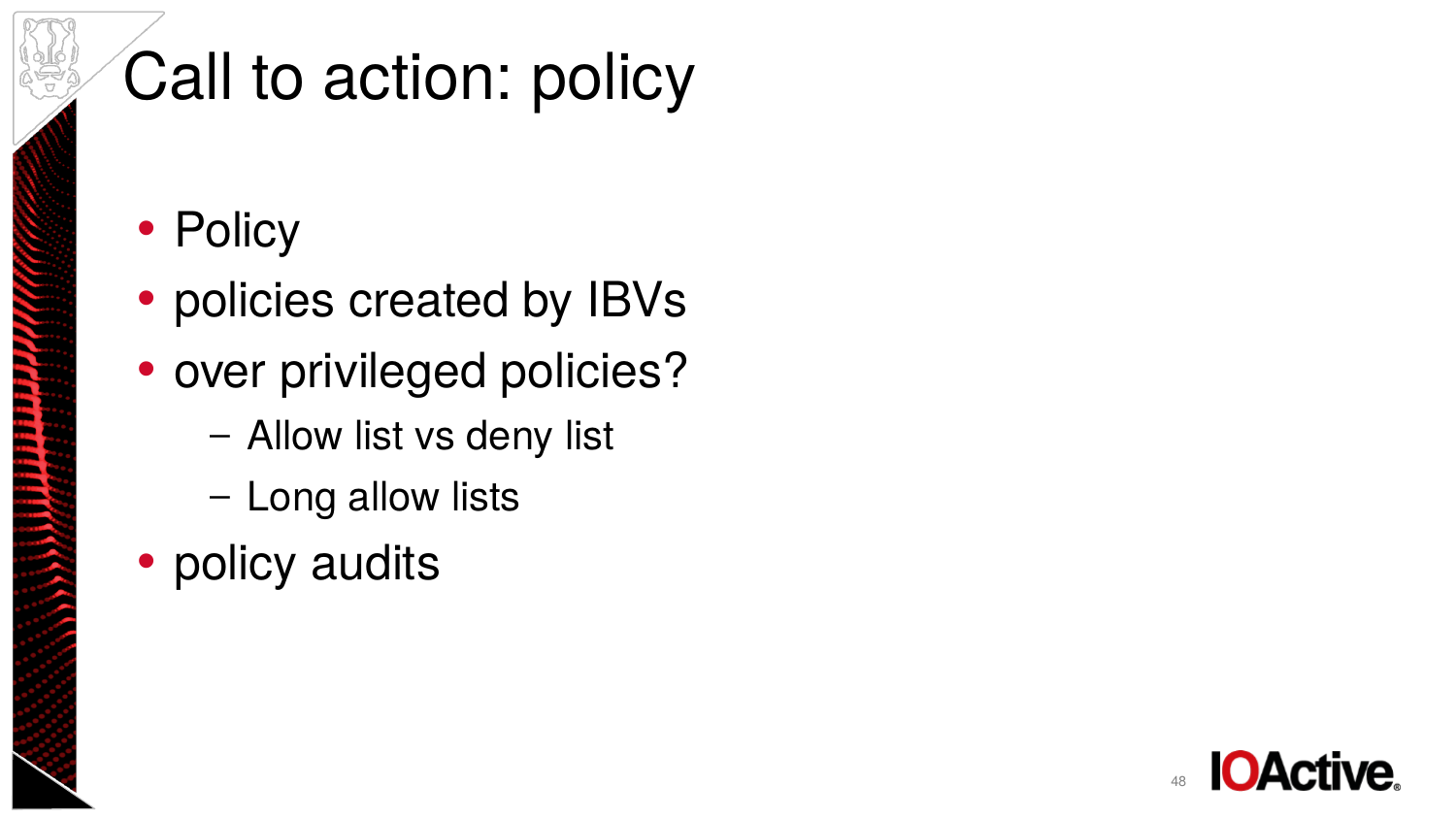

# Call to action: policy
Policy
policies created by IBVs
over privileged policies?
Allow list vs deny list
Long allow lists
policy audits